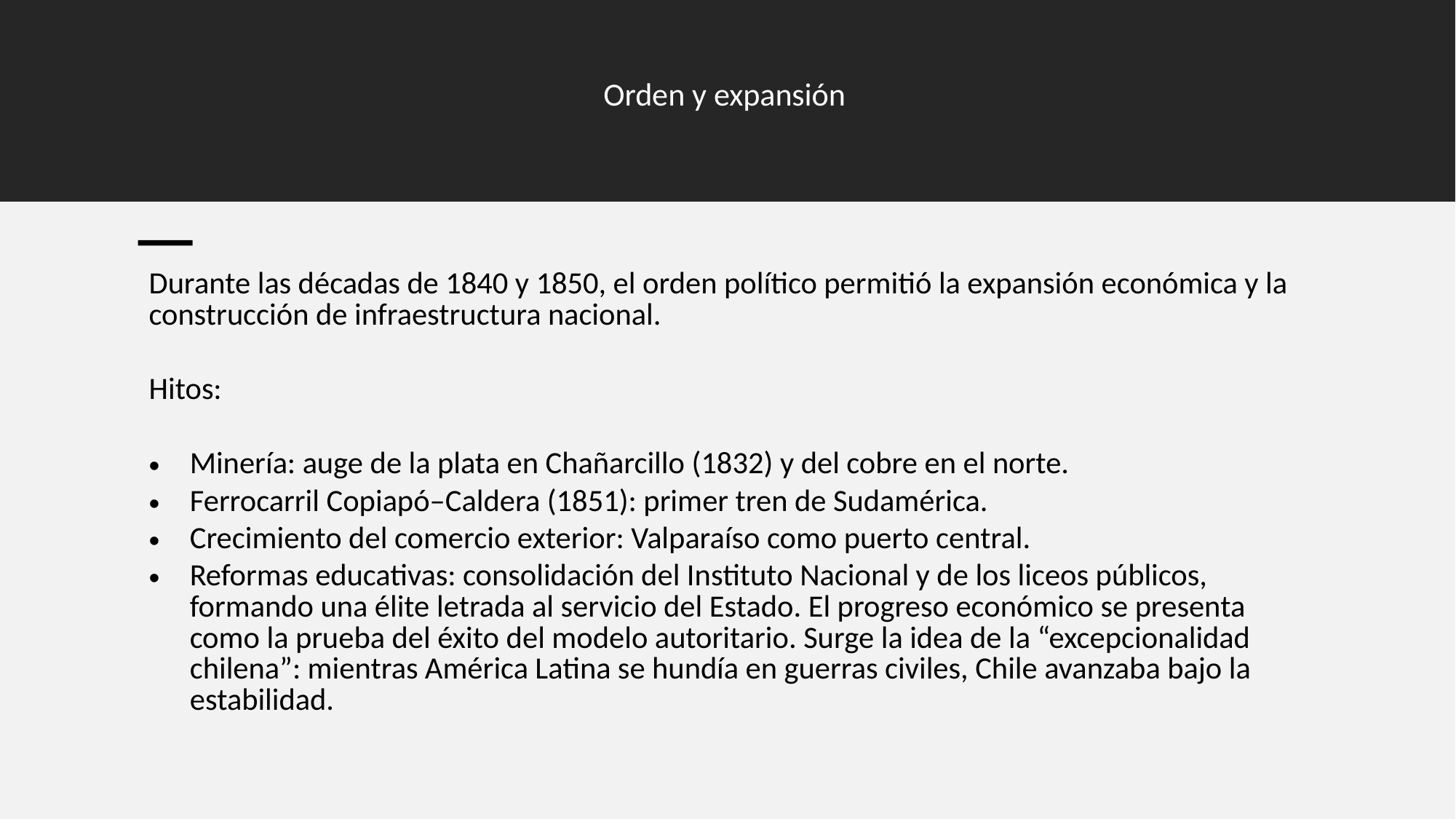

# Orden y expansión

Durante las décadas de 1840 y 1850, el orden político permitió la expansión económica y la construcción de infraestructura nacional.

Hitos:

Minería: auge de la plata en Chañarcillo (1832) y del cobre en el norte.
Ferrocarril Copiapó–Caldera (1851): primer tren de Sudamérica.
Crecimiento del comercio exterior: Valparaíso como puerto central.
Reformas educativas: consolidación del Instituto Nacional y de los liceos públicos, formando una élite letrada al servicio del Estado. El progreso económico se presenta como la prueba del éxito del modelo autoritario. Surge la idea de la “excepcionalidad chilena”: mientras América Latina se hundía en guerras civiles, Chile avanzaba bajo la estabilidad.